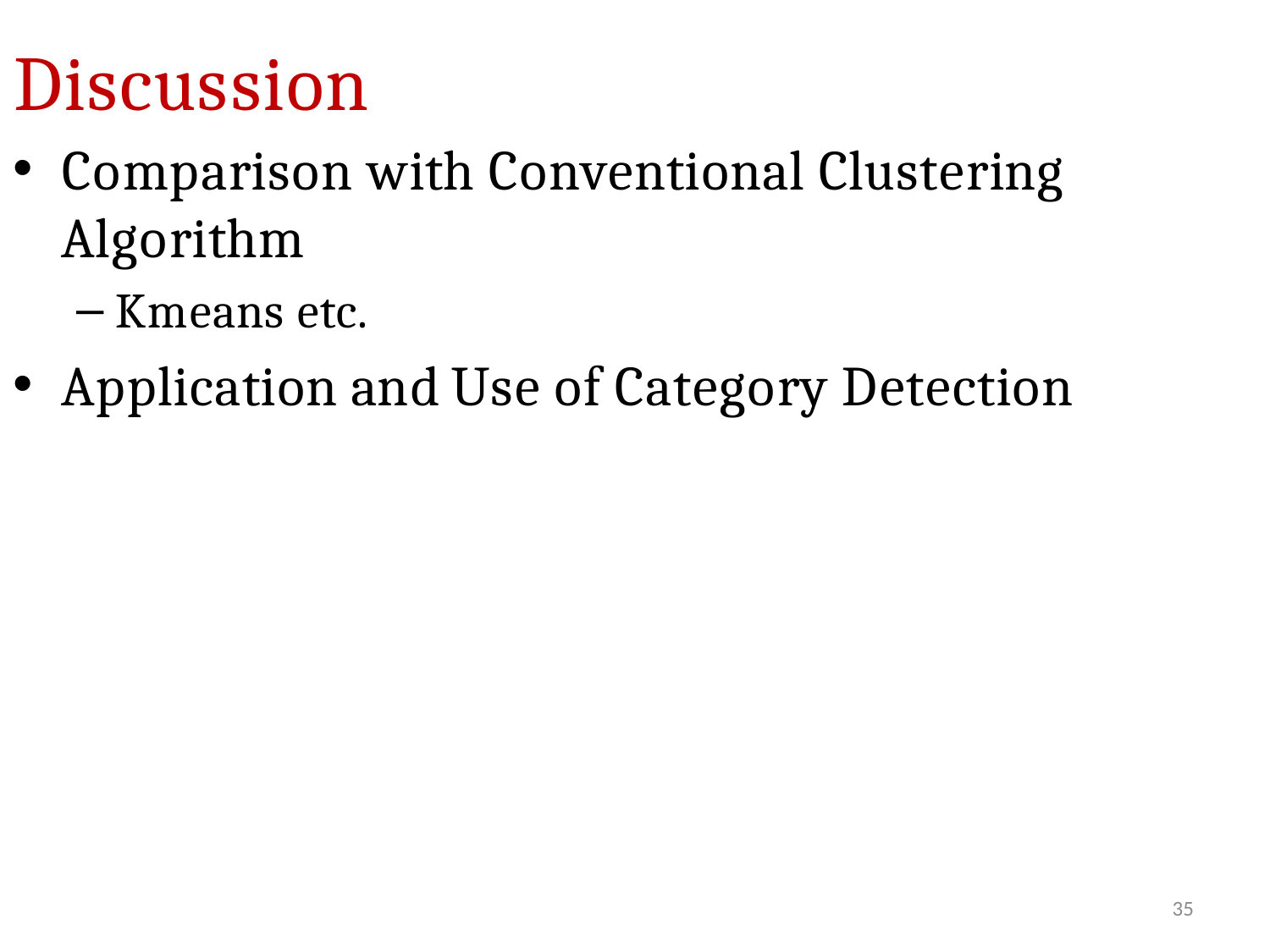

# Discussion
Comparison with Conventional Clustering Algorithm
Kmeans etc.
Application and Use of Category Detection

35